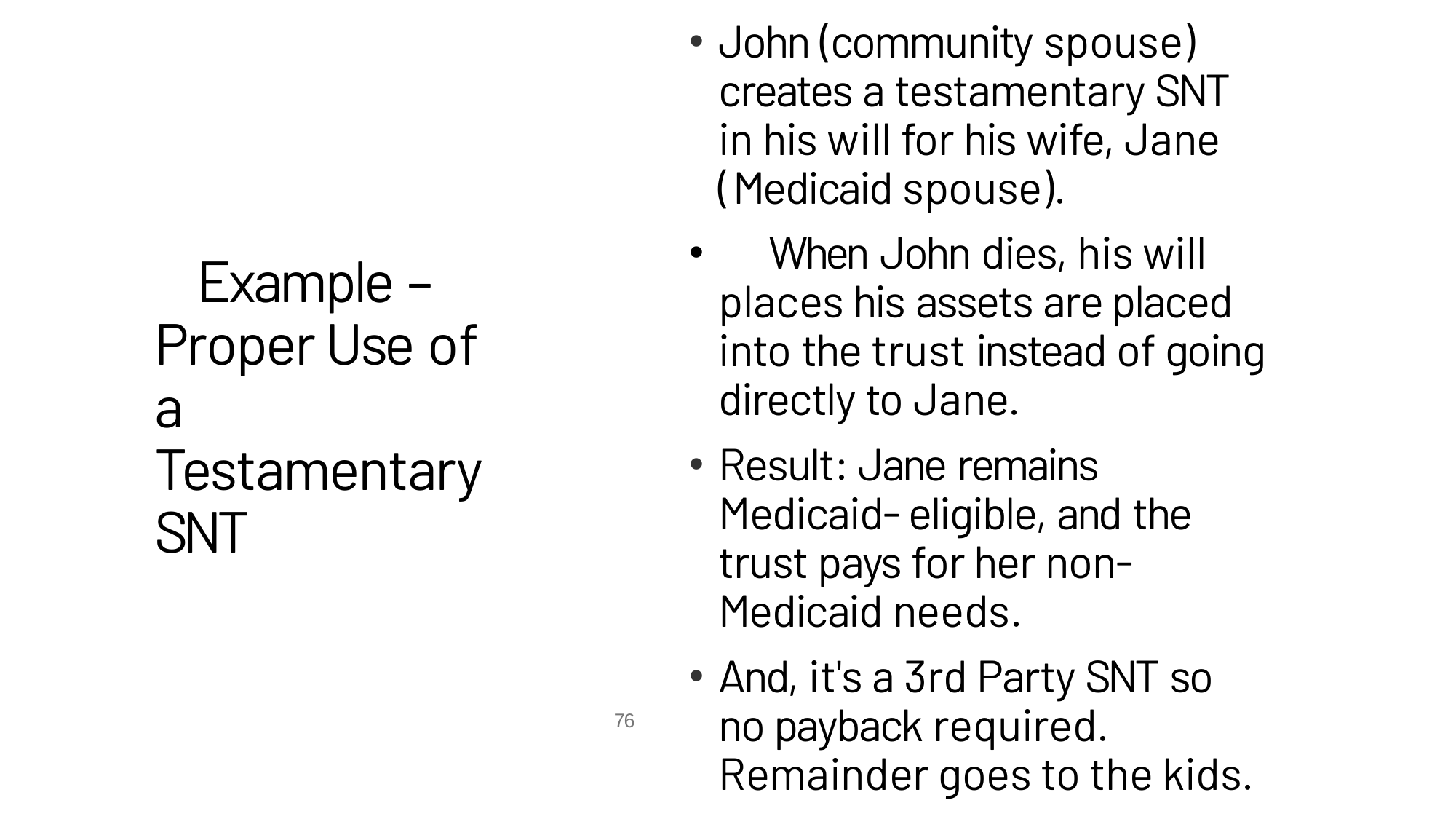

John (community spouse) creates a testamentary SNT in his will for his wife, Jane (Medicaid spouse).
	When John dies, his will places his assets are placed into the trust instead of going directly to Jane.
Result: Jane remains Medicaid- eligible, and the trust pays for her non-Medicaid needs.
And, it's a 3rd Party SNT so no payback required.  Remainder goes to the kids.
Example – Proper Use of a Testamentary SNT
76